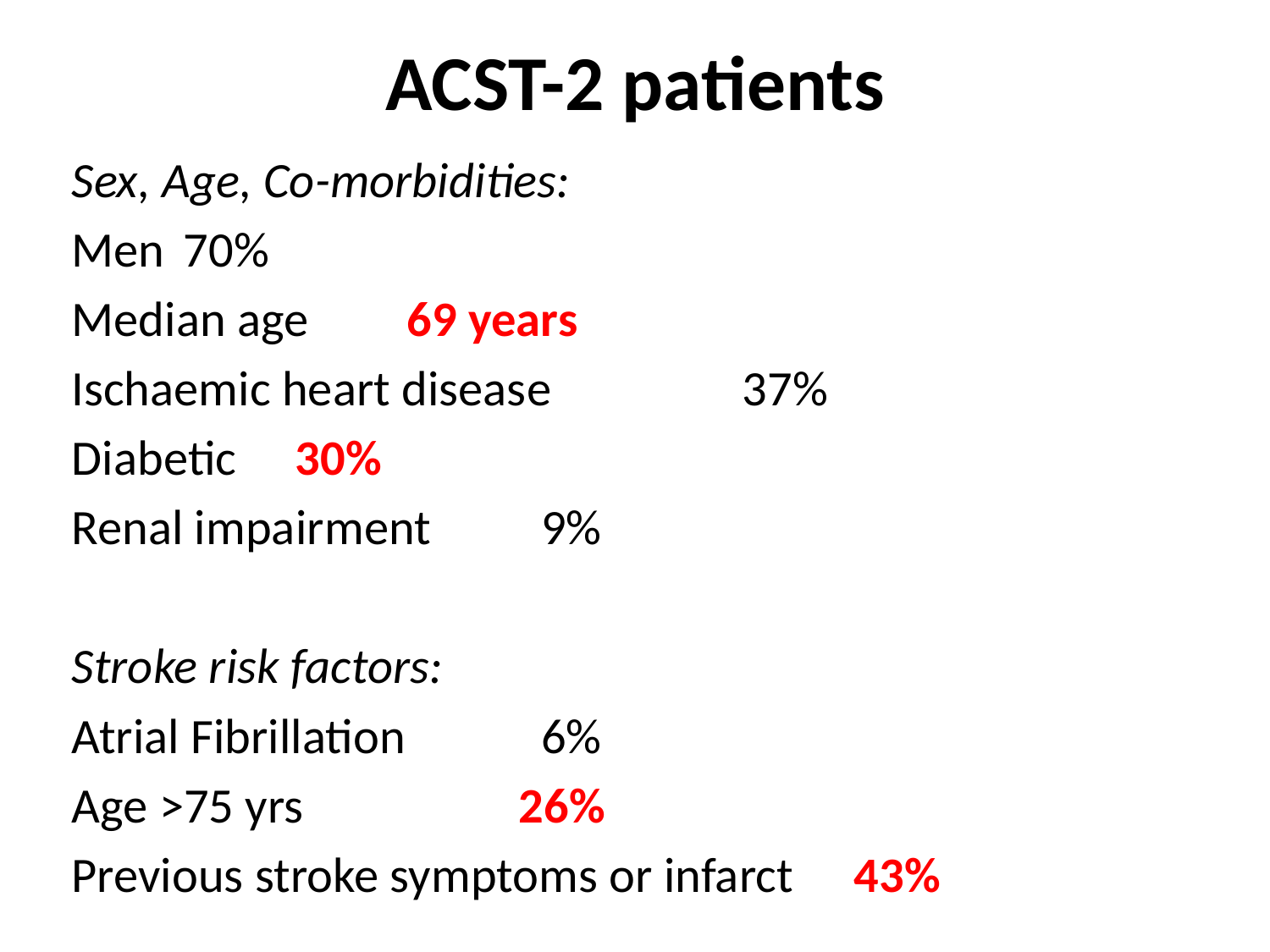

# ACST-2 patients
Sex, Age, Co-morbidities:
Men 												70%
Median age										69 years
Ischaemic heart disease 					37%
Diabetic 											30%
Renal impairment 							  9%

Stroke risk factors:
Atrial Fibrillation 								  6%
Age >75 yrs          								26%
Previous stroke symptoms or infarct 	43%